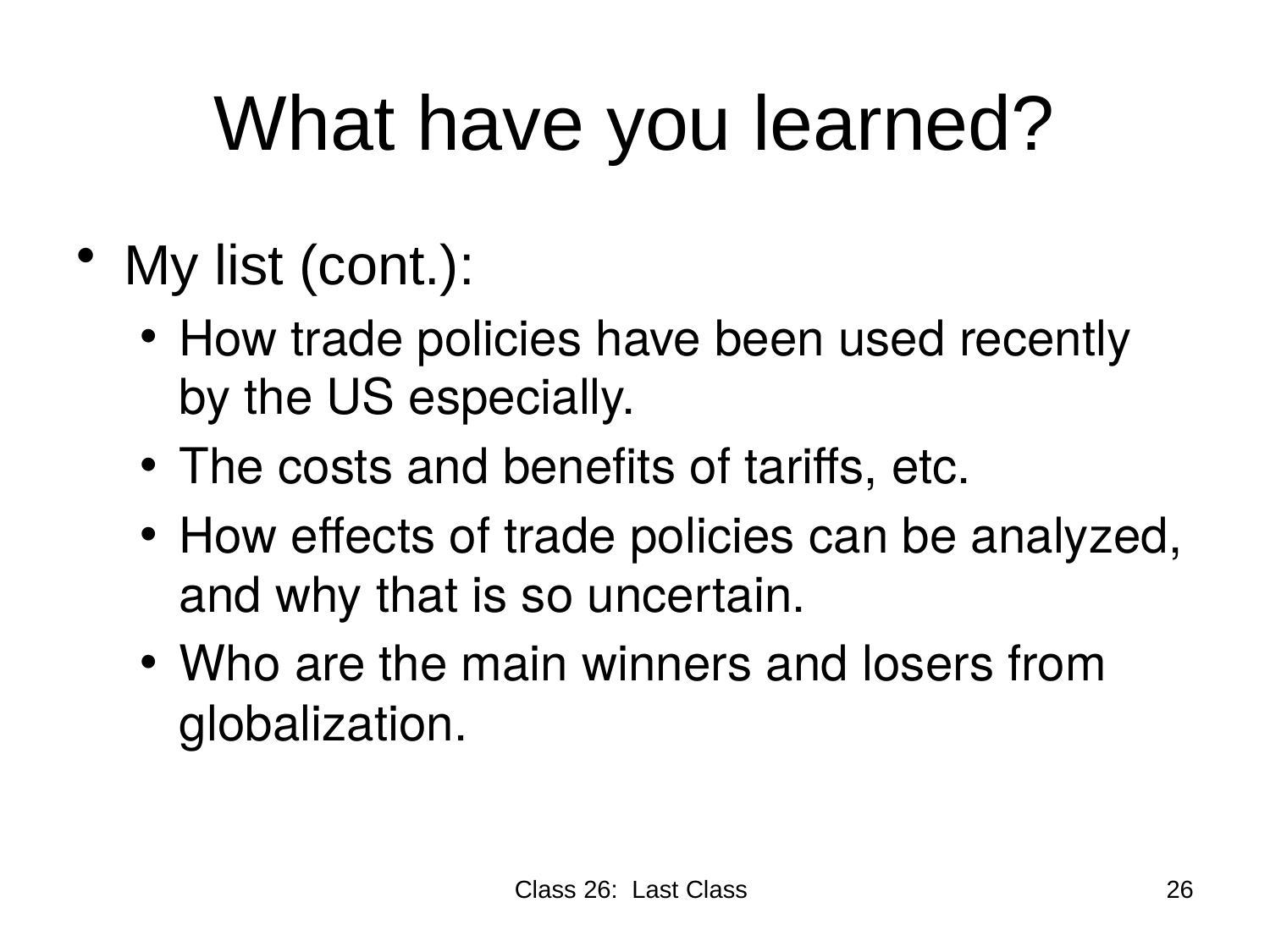

# What have you learned?
My list (cont.):
How trade policies have been used recently by the US especially.
The costs and benefits of tariffs, etc.
How effects of trade policies can be analyzed, and why that is so uncertain.
Who are the main winners and losers from globalization.

Class 26:  Last Class
26